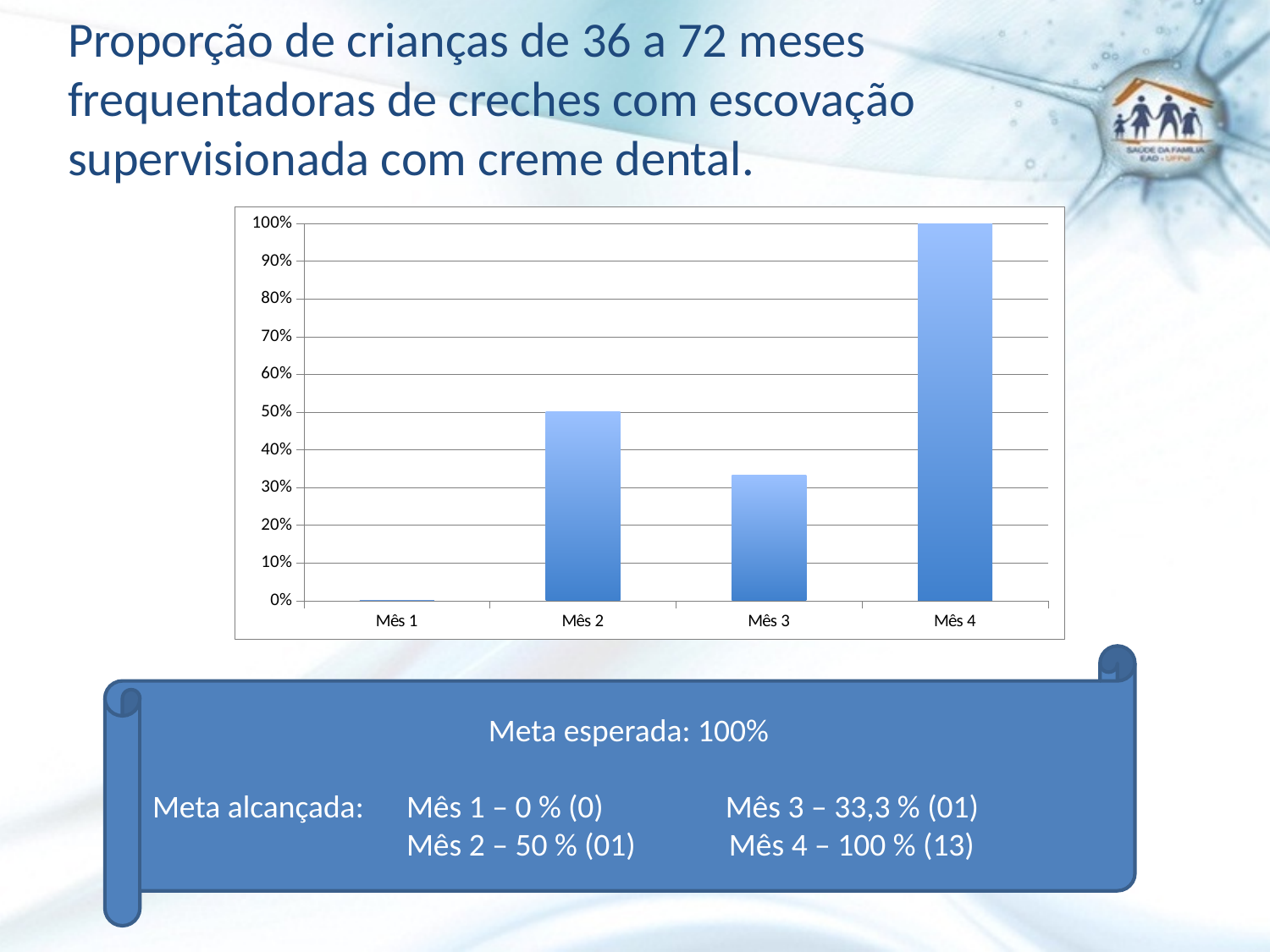

# Proporção de crianças de 36 a 72 meses frequentadoras de creches com escovação supervisionada com creme dental.

### Chart

| Category | Proporção de crianças de 36 a 72 meses frequentadoras de creches com escovação supervisionada com creme dental |
|---|---|
| Mês 1 | 0.0 |
| Mês 2 | 0.5 |
| Mês 3 | 0.3333333333333333 |
| Mês 4 | 1.0 |
Meta esperada: 100%

Meta alcançada:  	Mês 1 – 0 % (0)                 Mês 3 – 33,3 % (01)
		Mês 2 – 50 % (01)             Mês 4 – 100 % (13)